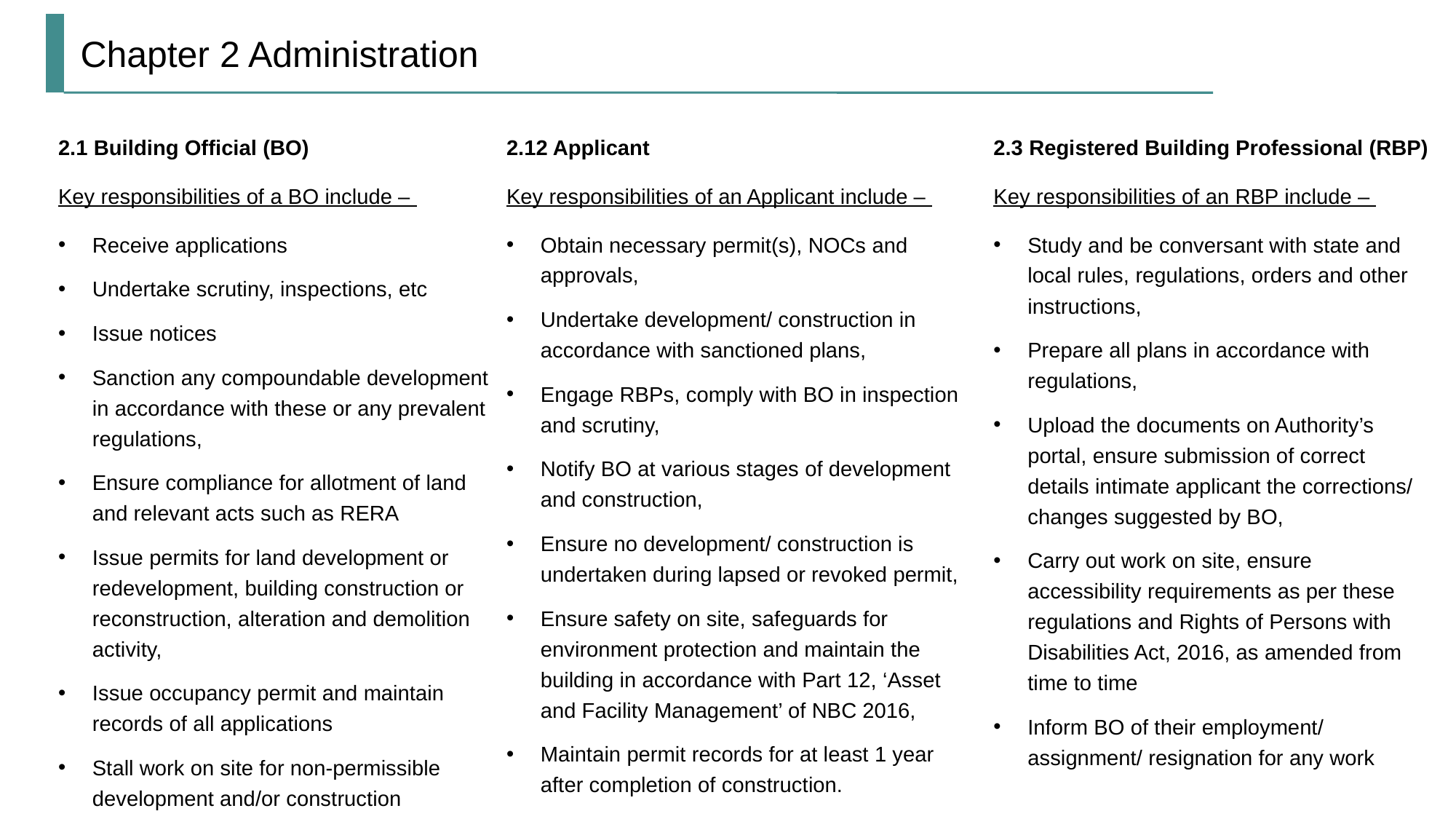

# Chapter 2 Administration
2.1 Building Official (BO)
Key responsibilities of a BO include –
Receive applications
Undertake scrutiny, inspections, etc
Issue notices
Sanction any compoundable development in accordance with these or any prevalent regulations,
Ensure compliance for allotment of land and relevant acts such as RERA
Issue permits for land development or redevelopment, building construction or reconstruction, alteration and demolition activity,
Issue occupancy permit and maintain records of all applications
Stall work on site for non-permissible development and/or construction
2.12 Applicant
Key responsibilities of an Applicant include –
Obtain necessary permit(s), NOCs and approvals,
Undertake development/ construction in accordance with sanctioned plans,
Engage RBPs, comply with BO in inspection and scrutiny,
Notify BO at various stages of development and construction,
Ensure no development/ construction is undertaken during lapsed or revoked permit,
Ensure safety on site, safeguards for environment protection and maintain the building in accordance with Part 12, ‘Asset and Facility Management’ of NBC 2016,
Maintain permit records for at least 1 year after completion of construction.
2.3 Registered Building Professional (RBP)
Key responsibilities of an RBP include –
Study and be conversant with state and local rules, regulations, orders and other instructions,
Prepare all plans in accordance with regulations,
Upload the documents on Authority’s portal, ensure submission of correct details intimate applicant the corrections/ changes suggested by BO,
Carry out work on site, ensure accessibility requirements as per these regulations and Rights of Persons with Disabilities Act, 2016, as amended from time to time
Inform BO of their employment/ assignment/ resignation for any work